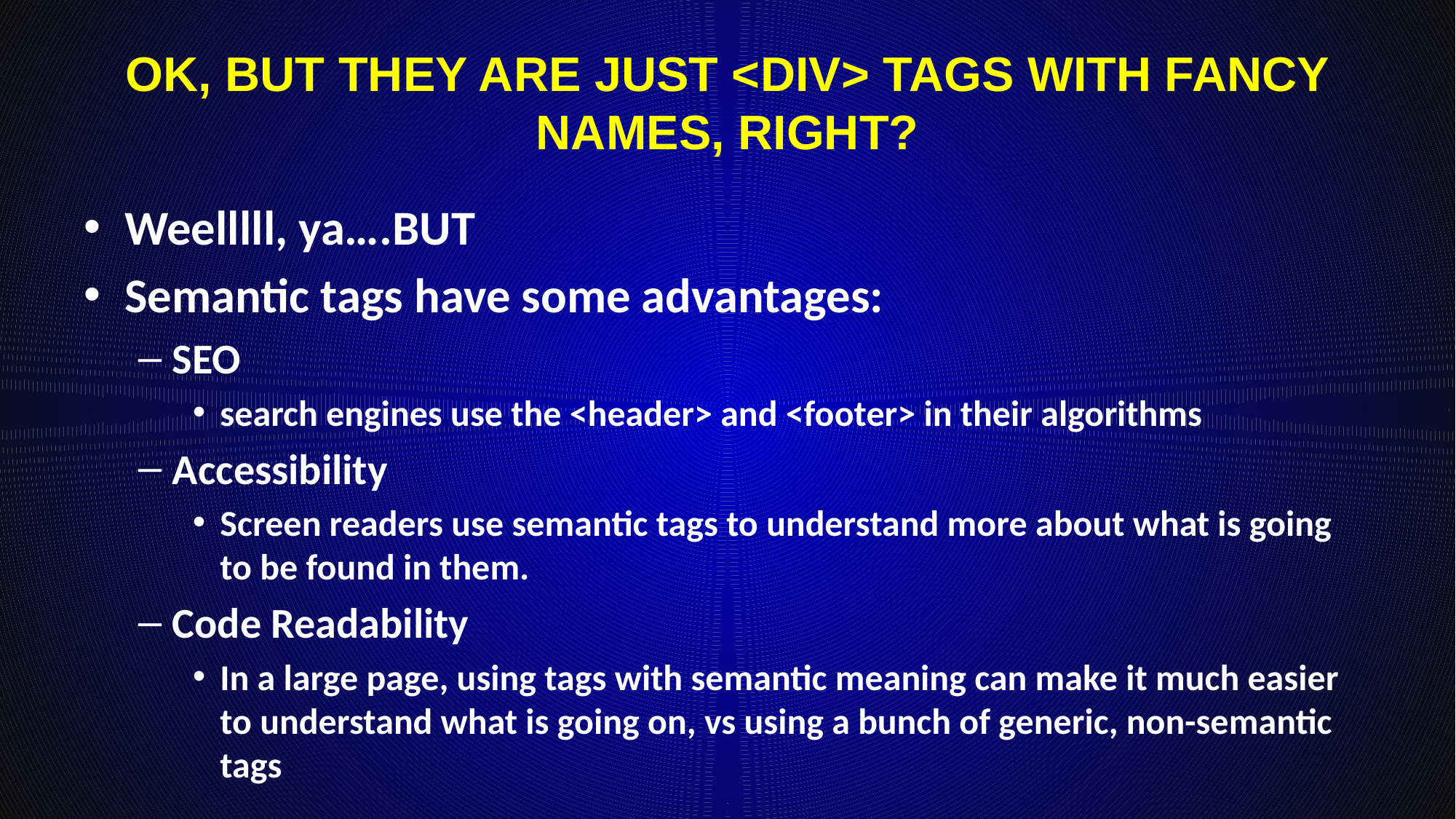

# Ok, but they are just <DIV> tags with fancy names, right?
Weelllll, ya….BUT
Semantic tags have some advantages:
SEO
search engines use the <header> and <footer> in their algorithms
Accessibility
Screen readers use semantic tags to understand more about what is going to be found in them.
Code Readability
In a large page, using tags with semantic meaning can make it much easier to understand what is going on, vs using a bunch of generic, non-semantic tags